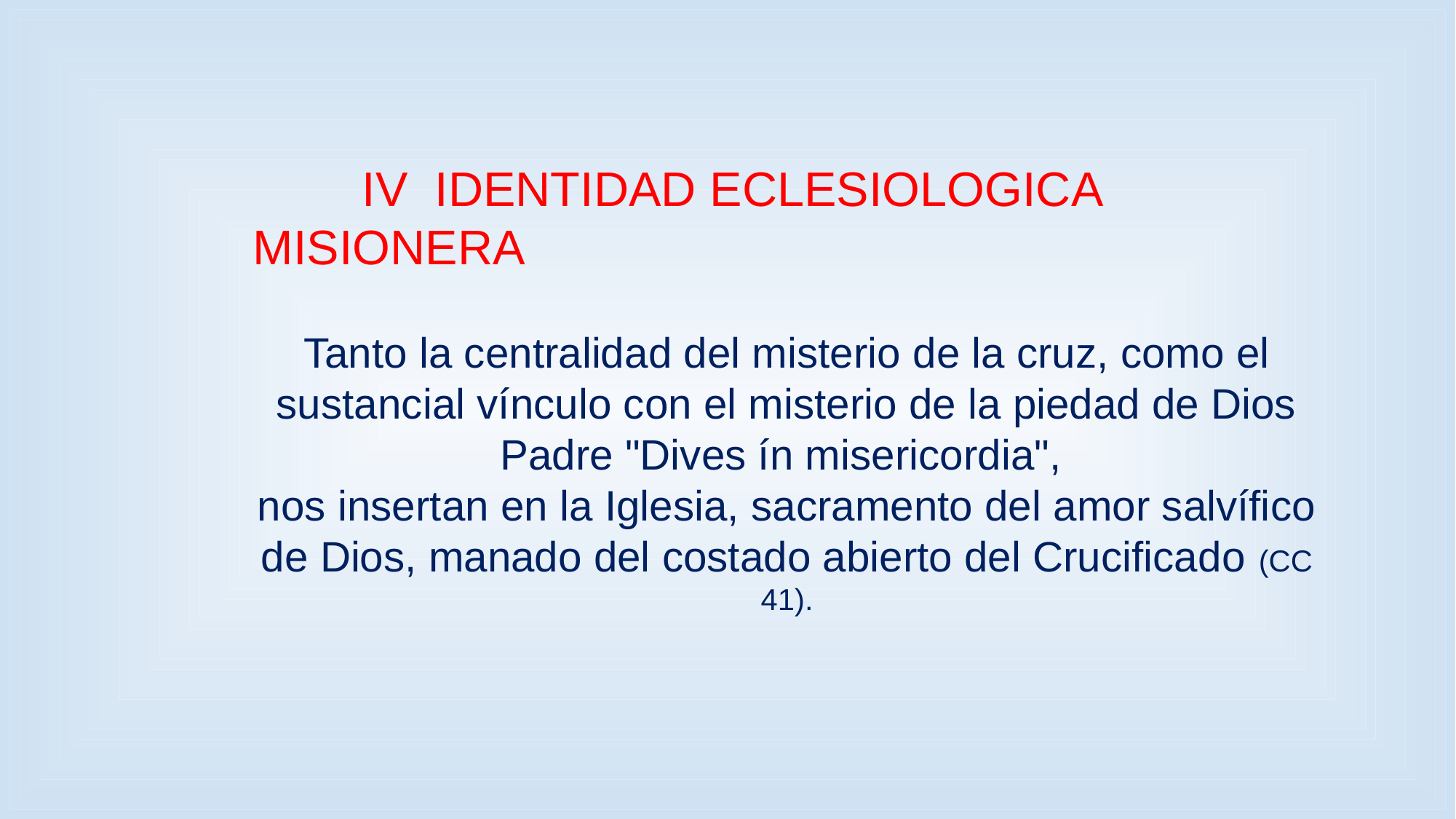

IV  IDENTIDAD ECLESIOLOGICA  MISIONERA

Tanto la centralidad del misterio de la cruz, como el sustancial vínculo con el misterio de la piedad de Dios Padre "Dives ín misericordia",
nos insertan en la Iglesia, sacramento del amor salvífico de Dios, manado del costado abierto del Crucificado (CC 41).